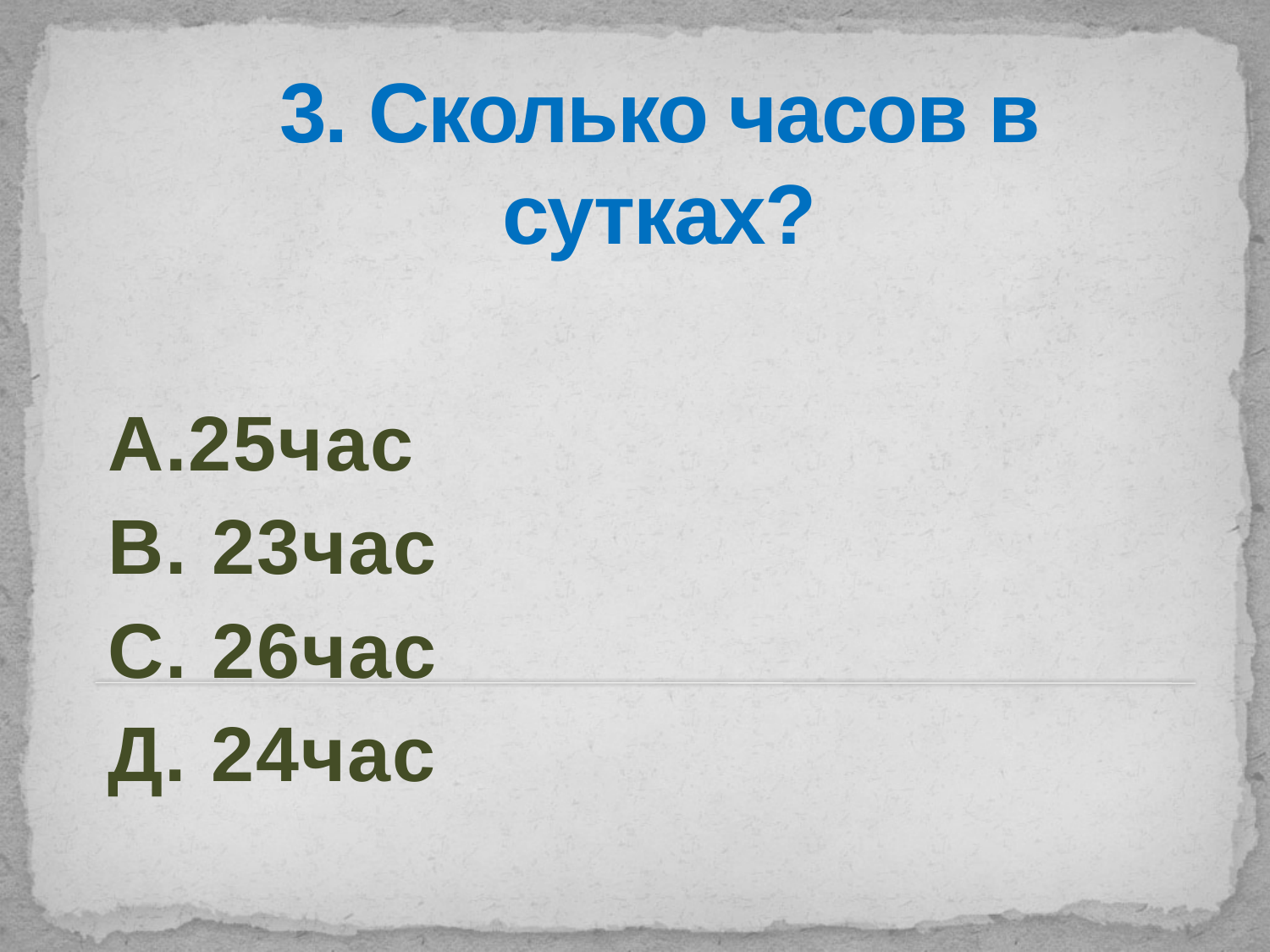

# 3. Сколько часов в сутках?
А.25час
В. 23час
С. 26час
Д. 24час